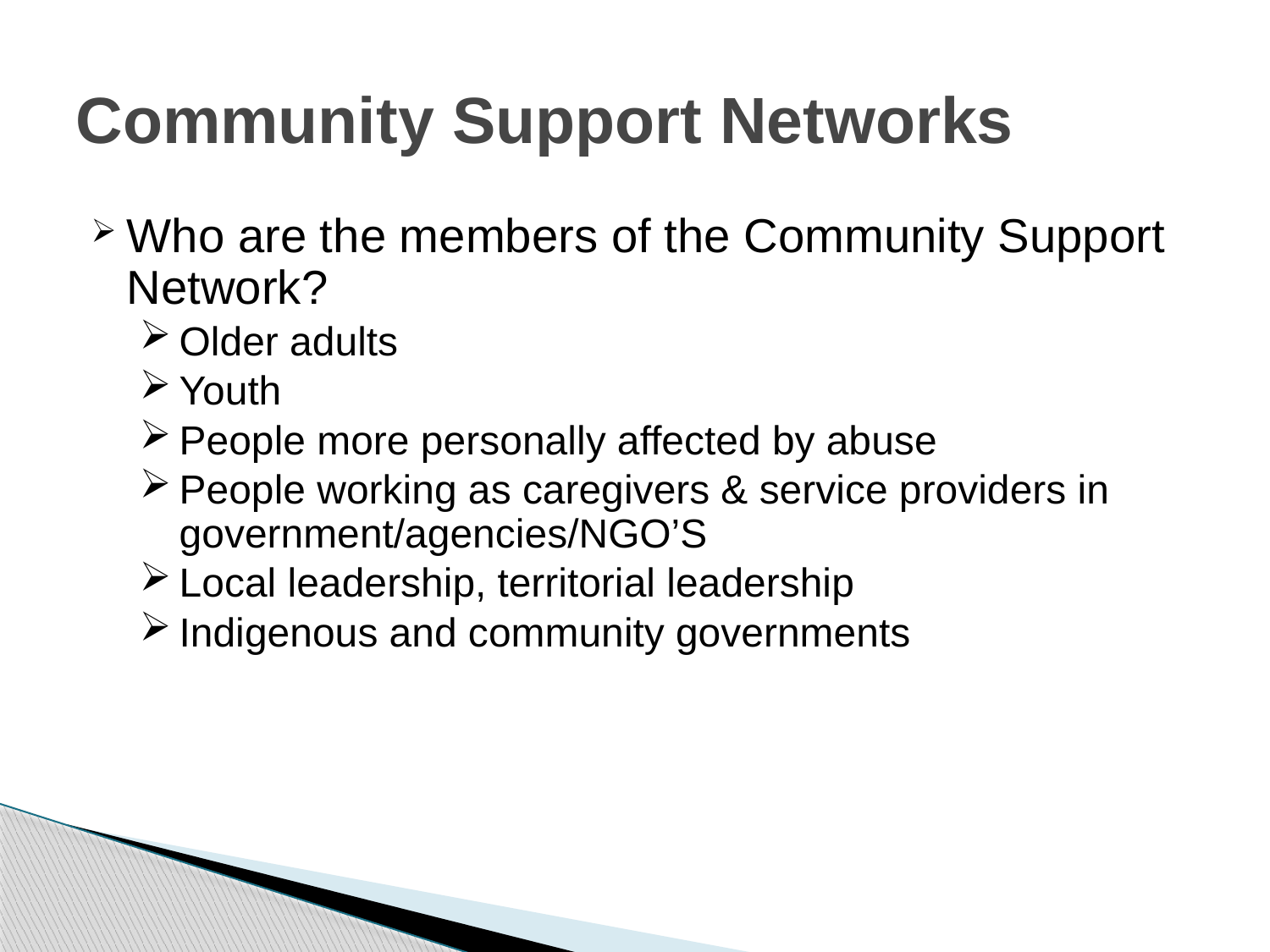

# Community Support Networks
Who are the members of the Community Support Network?
Older adults
Youth
People more personally affected by abuse
People working as caregivers & service providers in government/agencies/NGO’S
Local leadership, territorial leadership
Indigenous and community governments